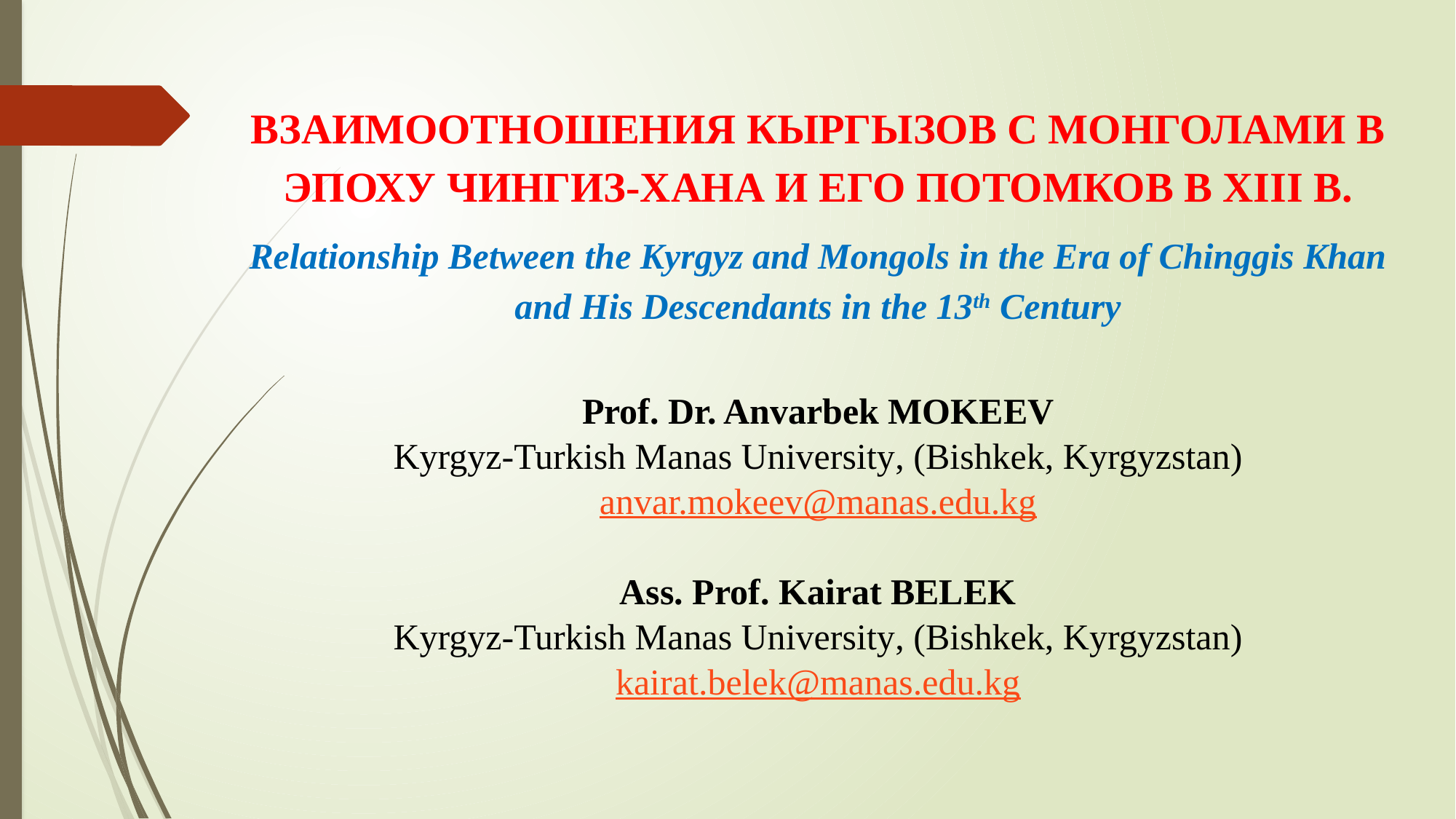

ВЗАИМООТНОШЕНИЯ КЫРГЫЗОВ С МОНГОЛАМИ В ЭПОХУ ЧИНГИЗ-ХАНА И ЕГО ПОТОМКОВ В XIII В.
Relationship Between the Kyrgyz and Mongols in the Era of Chinggis Khan and His Descendants in the 13th Century

Prof. Dr. Anvarbek MOKEEV
Kyrgyz-Turkish Manas University, (Bishkek, Kyrgyzstan)
anvar.mokeev@manas.edu.kg

Ass. Prof. Kairat BELEK
Kyrgyz-Turkish Manas University, (Bishkek, Kyrgyzstan)
kairat.belek@manas.edu.kg